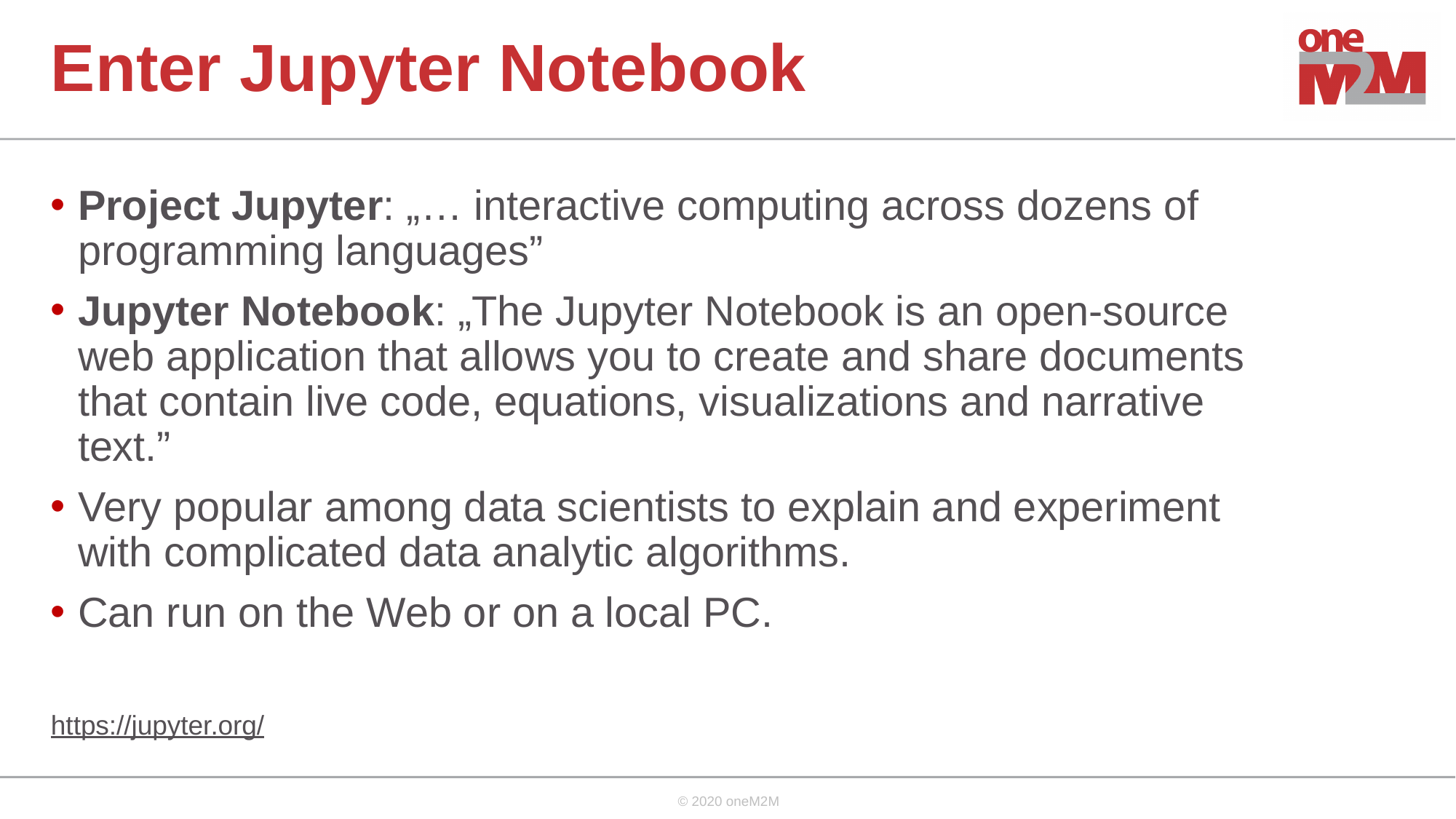

# Enter Jupyter Notebook
Project Jupyter: „… interactive computing across dozens of programming languages”
Jupyter Notebook: „The Jupyter Notebook is an open-source web application that allows you to create and share documents that contain live code, equations, visualizations and narrative text.”
Very popular among data scientists to explain and experiment with complicated data analytic algorithms.
Can run on the Web or on a local PC.

https://jupyter.org/